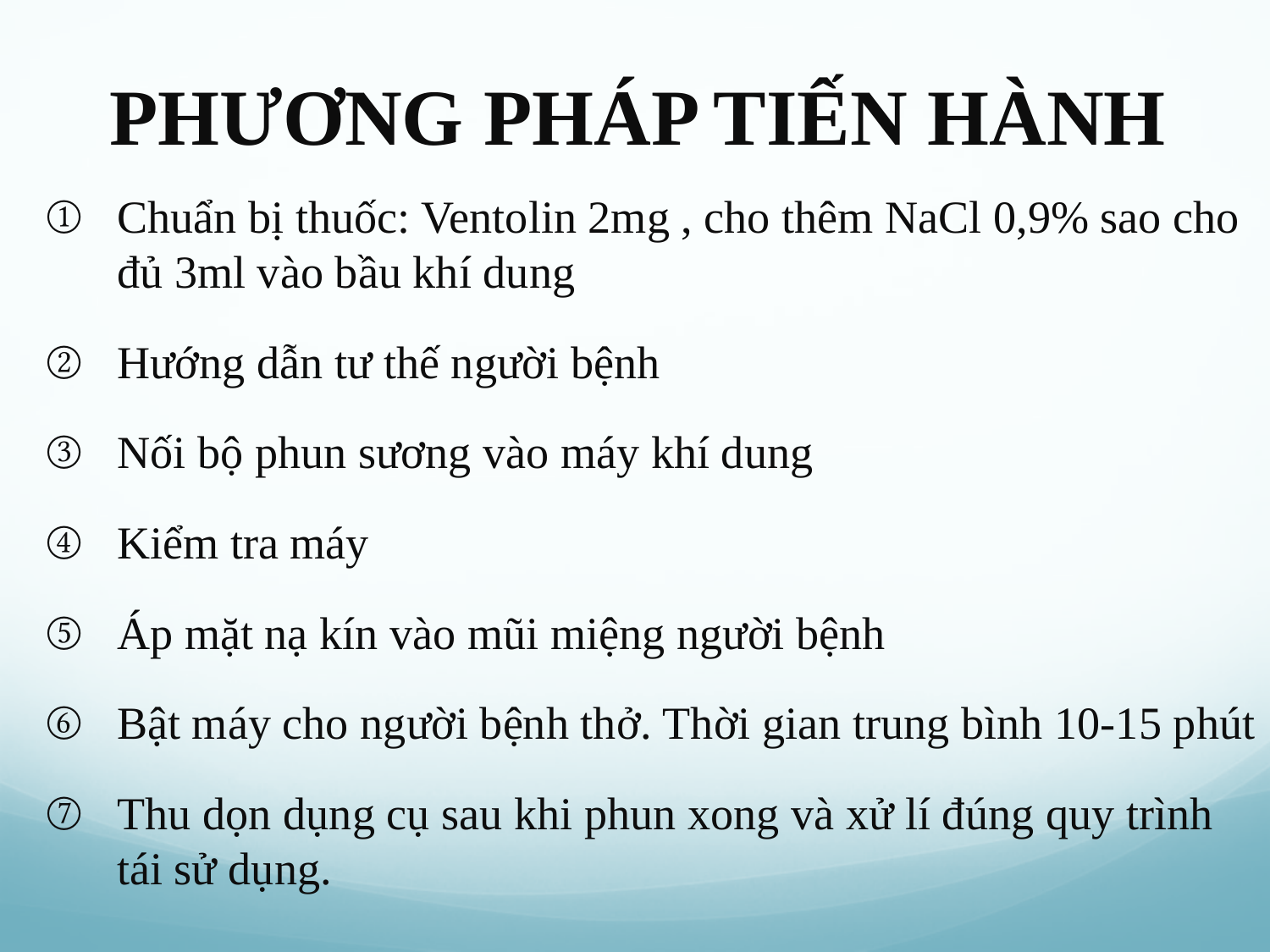

# PHƯƠNG PHÁP TIẾN HÀNH
Chuẩn bị thuốc: Ventolin 2mg , cho thêm NaCl 0,9% sao cho đủ 3ml vào bầu khí dung
Hướng dẫn tư thế người bệnh
Nối bộ phun sương vào máy khí dung
Kiểm tra máy
Áp mặt nạ kín vào mũi miệng người bệnh
Bật máy cho người bệnh thở. Thời gian trung bình 10-15 phút
Thu dọn dụng cụ sau khi phun xong và xử lí đúng quy trình tái sử dụng.